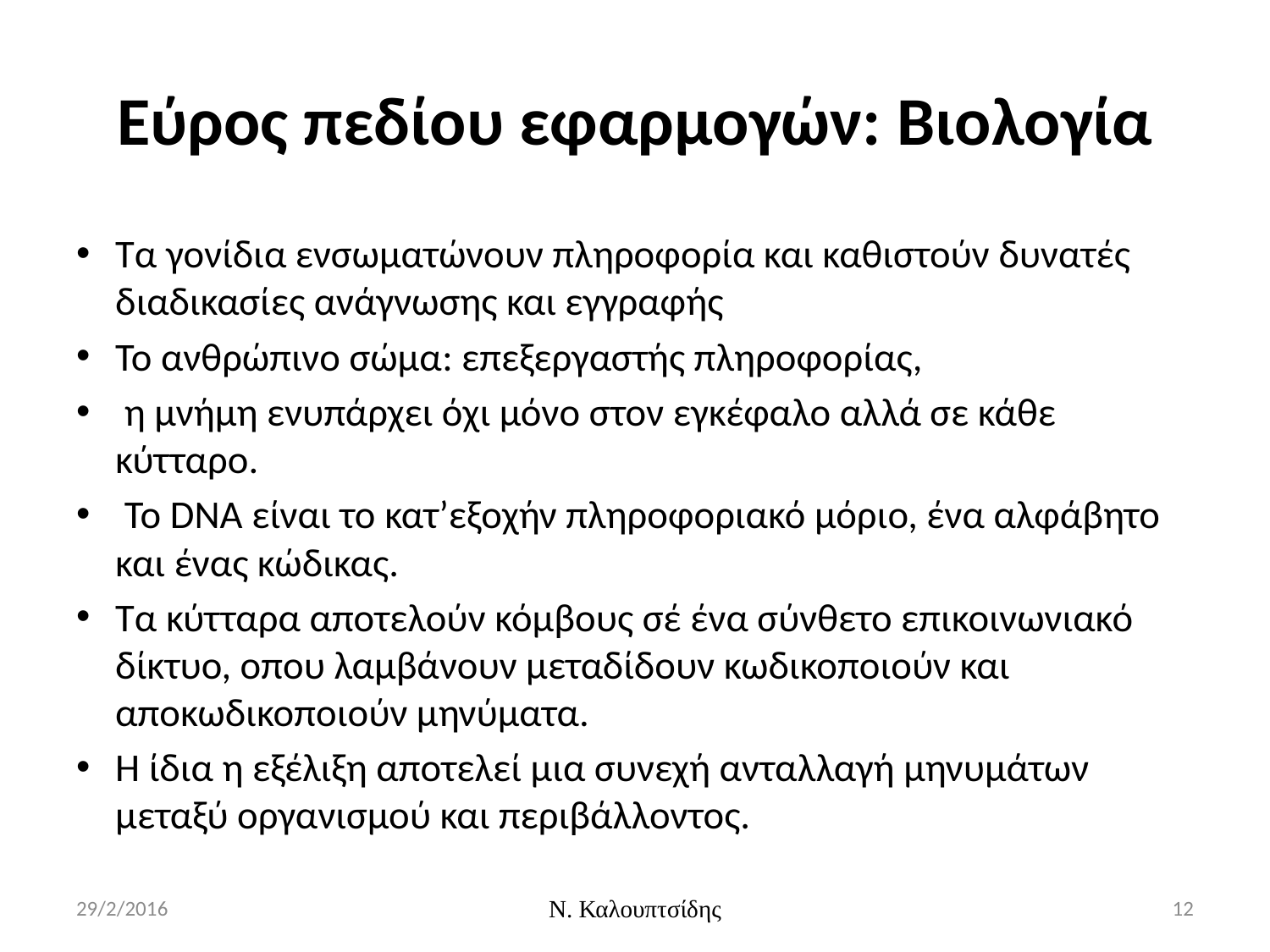

# Εύρος πεδίου εφαρμογών: Βιολογία
Τα γονίδια ενσωματώνουν πληροφορία και καθιστούν δυνατές διαδικασίες ανάγνωσης και εγγραφής
To ανθρώπινο σώμα: επεξεργαστής πληροφορίας,
 η μνήμη ενυπάρχει όχι μόνο στον εγκέφαλο αλλά σε κάθε κύτταρο.
 Το DNA είναι το κατ’εξοχήν πληροφοριακό μόριο, ένα αλφάβητο και ένας κώδικας.
Τα κύτταρα αποτελούν κόμβους σέ ένα σύνθετο επικοινωνιακό δίκτυο, οπου λαμβάνουν μεταδίδουν κωδικοποιούν και αποκωδικοποιούν μηνύματα.
Η ίδια η εξέλιξη αποτελεί μια συνεχή ανταλλαγή μηνυμάτων μεταξύ οργανισμού και περιβάλλοντος.

29/2/2016
Ν. Καλουπτσίδης
12